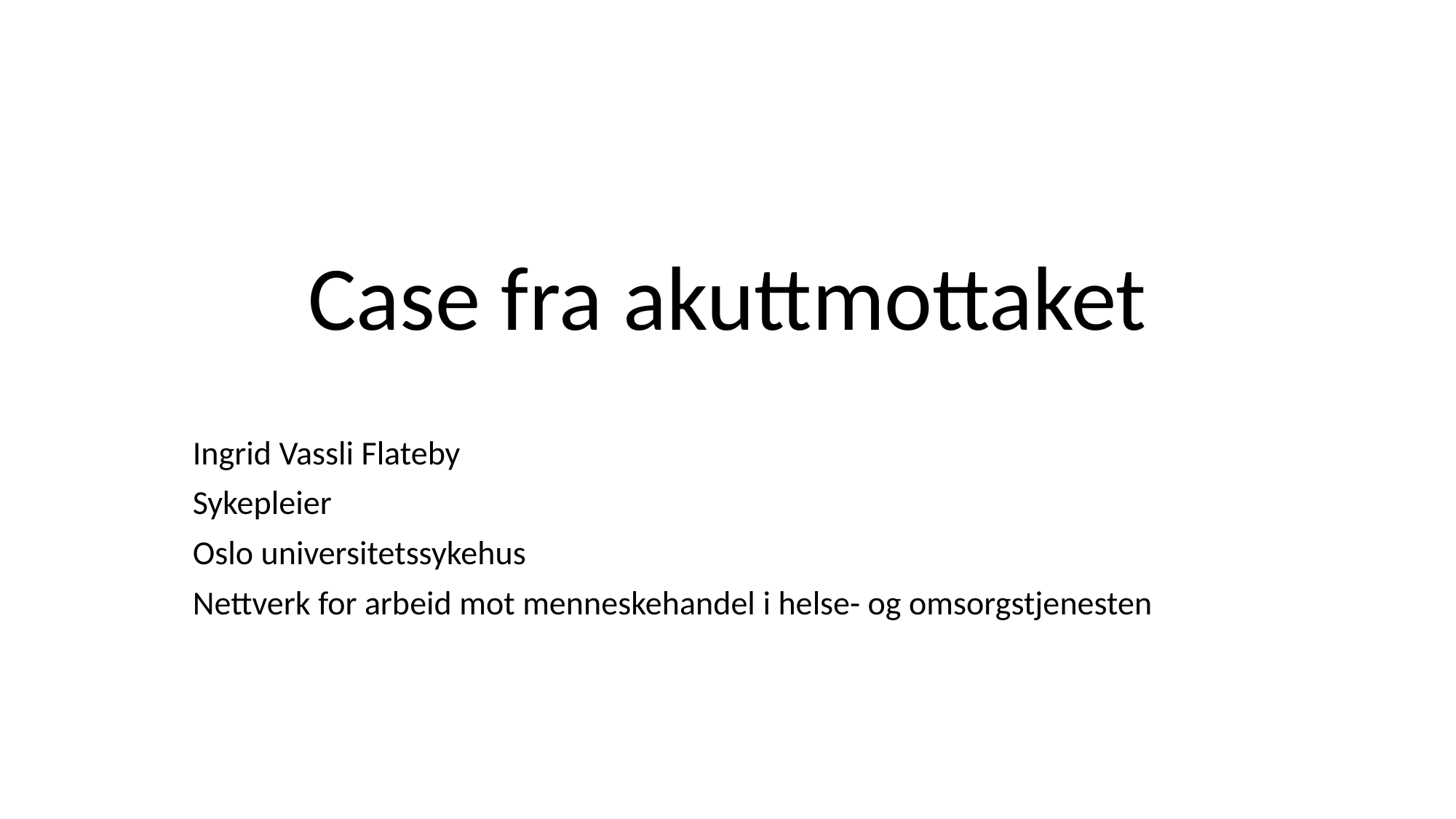

# Case fra akuttmottaket
Ingrid Vassli Flateby
Sykepleier
Oslo universitetssykehus
Nettverk for arbeid mot menneskehandel i helse- og omsorgstjenesten